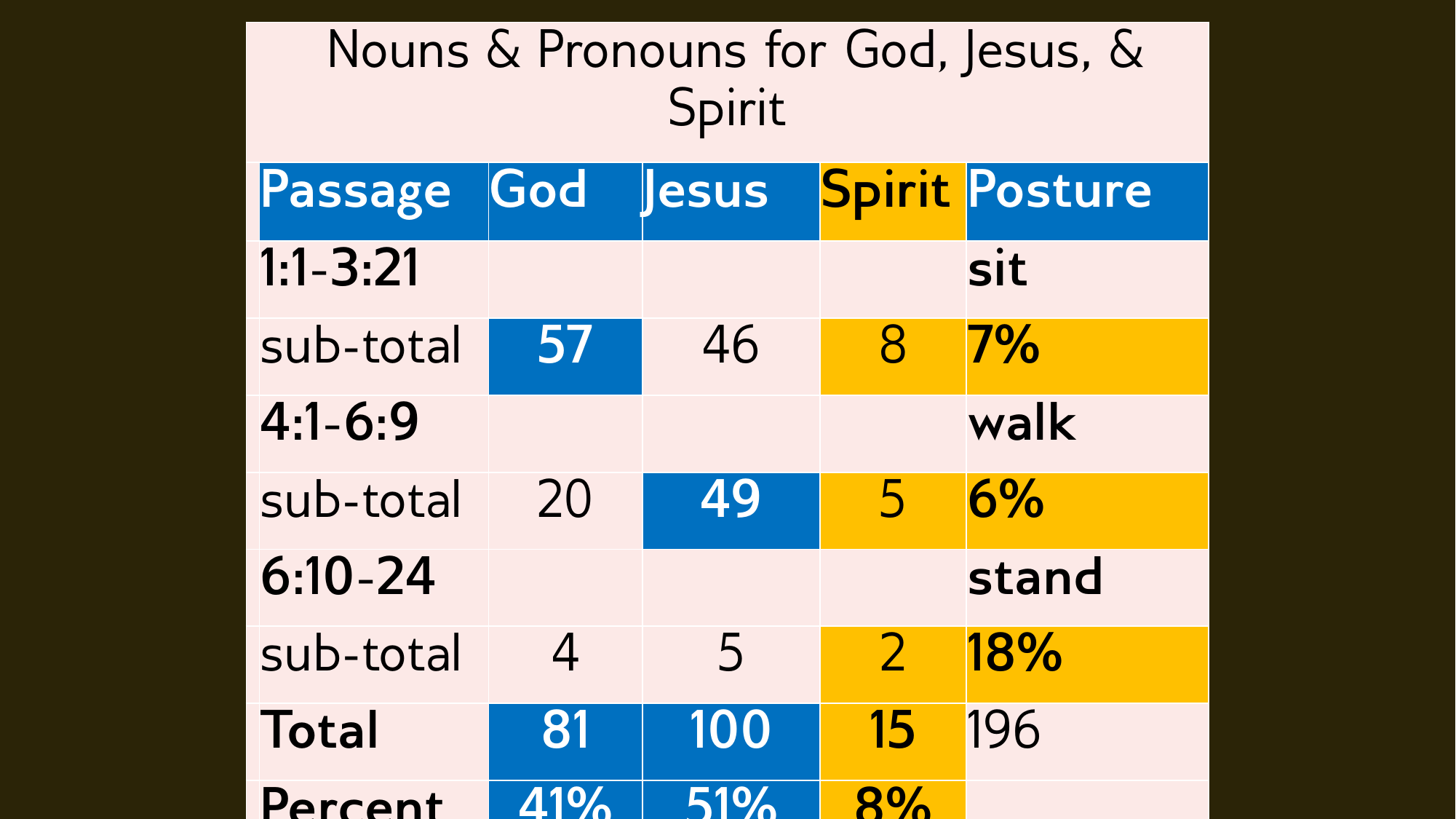

| Nouns & Pronouns for God, Jesus, & Spirit |  |  |  |  |  |
| --- | --- | --- | --- | --- | --- |
|  | Passage | God | Jesus | Spirit | Posture |
|  | 1:1-3:21 |  |  |  | sit |
|  | sub-total | 57 | 46 | 8 | 7% |
|  | 4:1-6:9 |  |  |  | walk |
|  | sub-total | 20 | 49 | 5 | 6% |
|  | 6:10-24 |  |  |  | stand |
|  | sub-total | 4 | 5 | 2 | 18% |
|  | Total | 81 | 100 | 15 | 196 |
|  | Percent | 41% | 51% | 8% |  |
2nd Walk (practice)

Ephesians 4:1-6:9